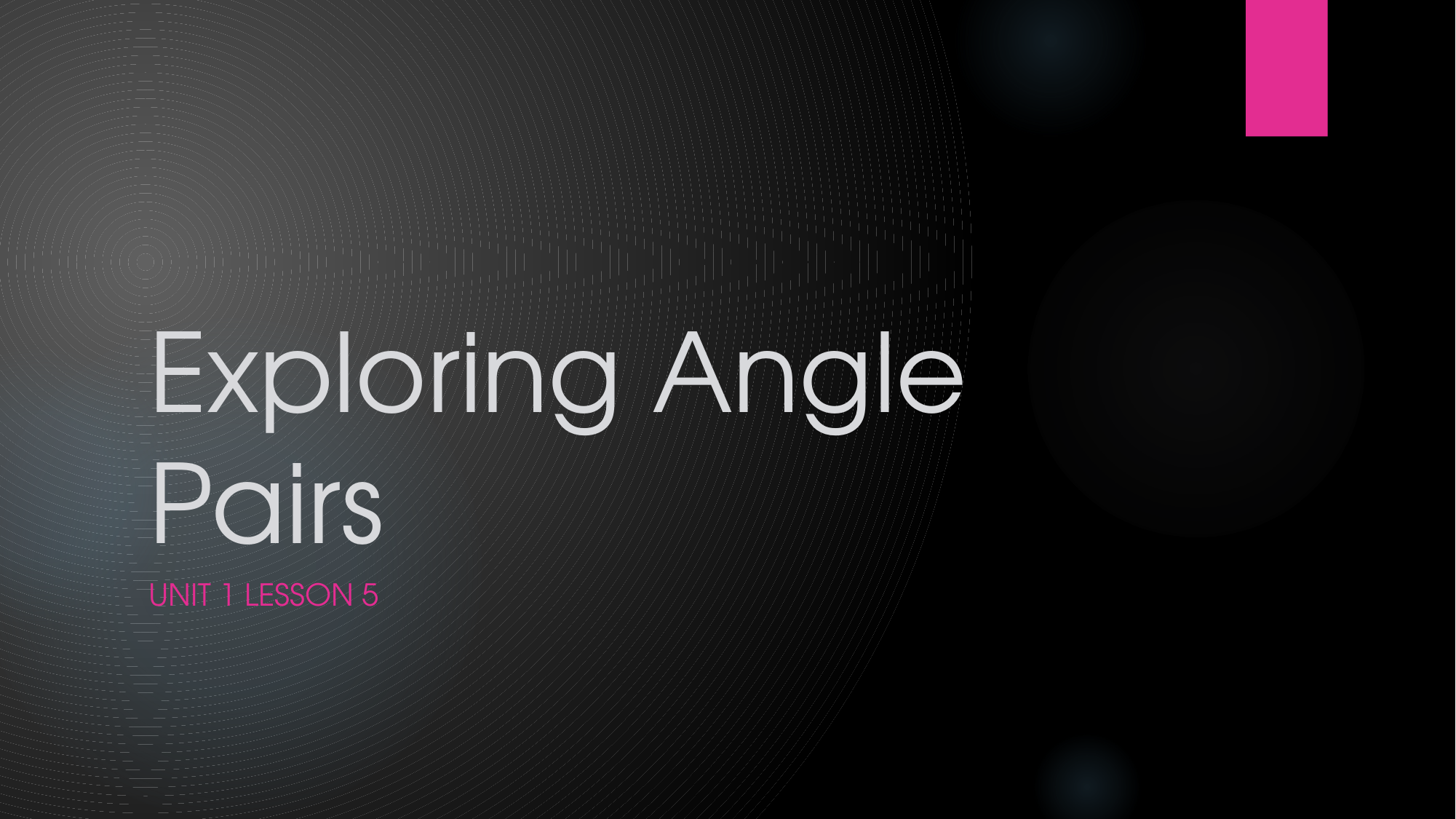

# Exploring Angle Pairs
UNIT 1 LESSON 5